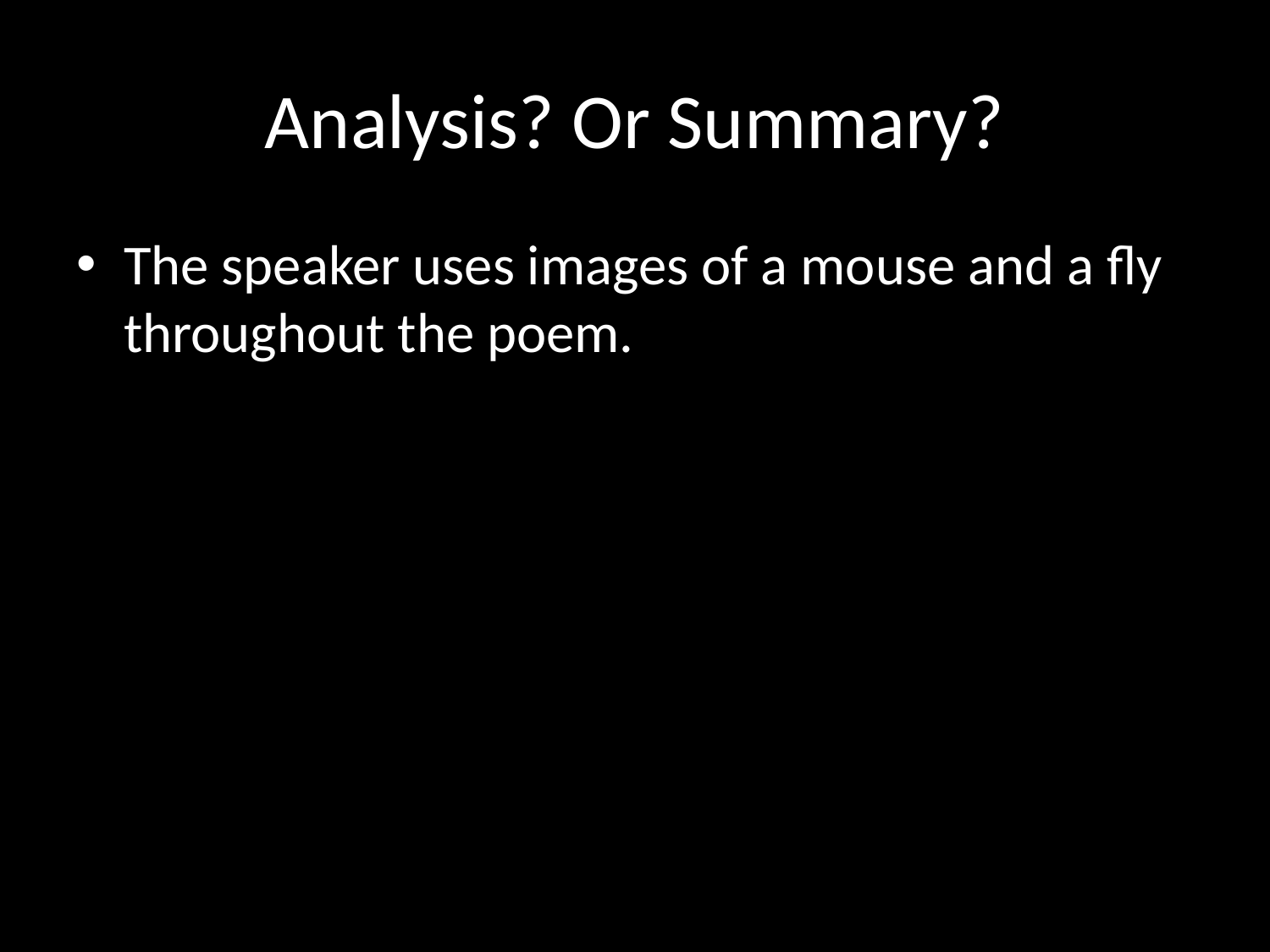

# Analysis? Or Summary?
The speaker uses images of a mouse and a fly throughout the poem.